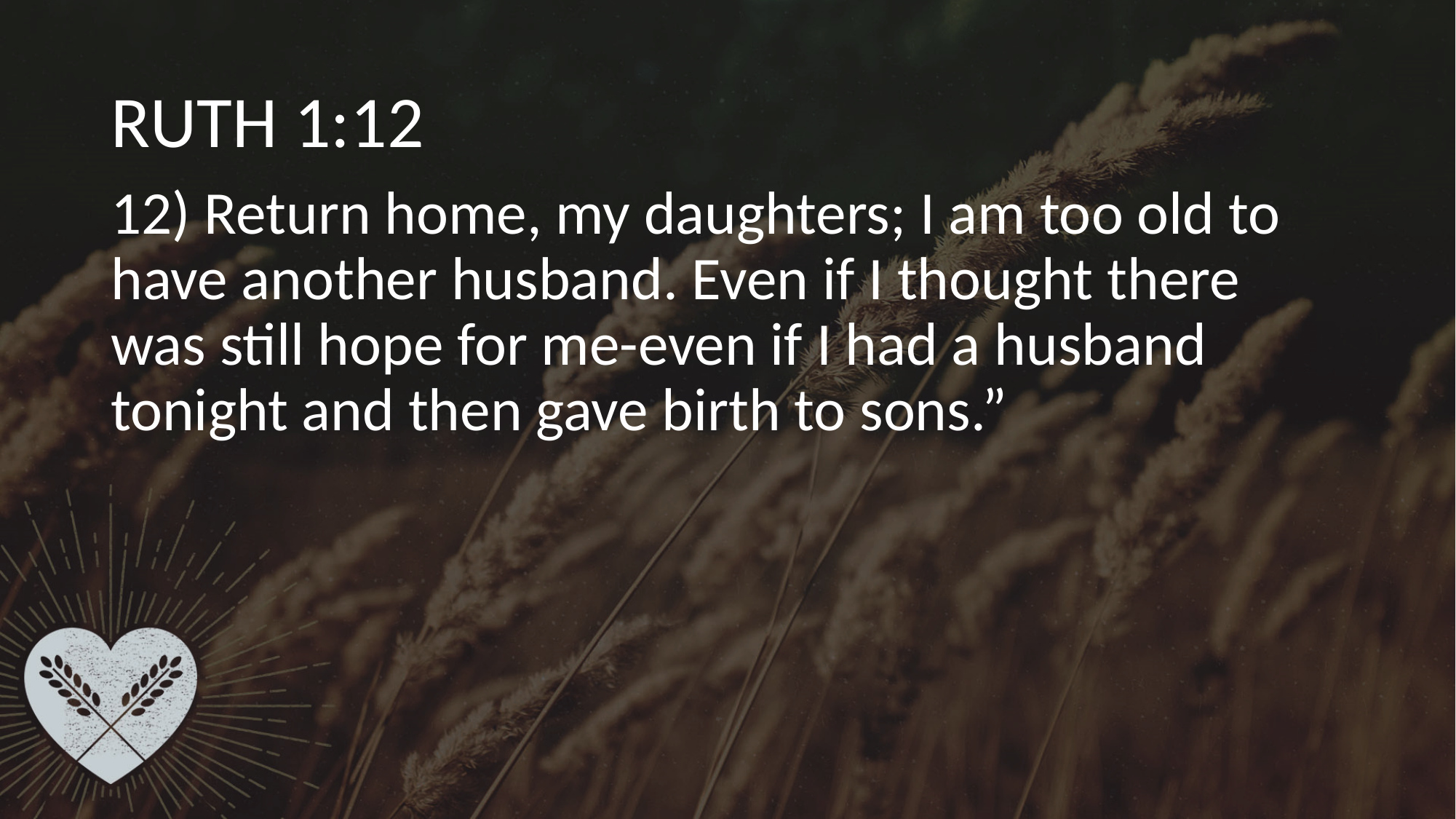

# RUTH 1:12
12) Return home, my daughters; I am too old to have another husband. Even if I thought there was still hope for me-even if I had a husband tonight and then gave birth to sons.”